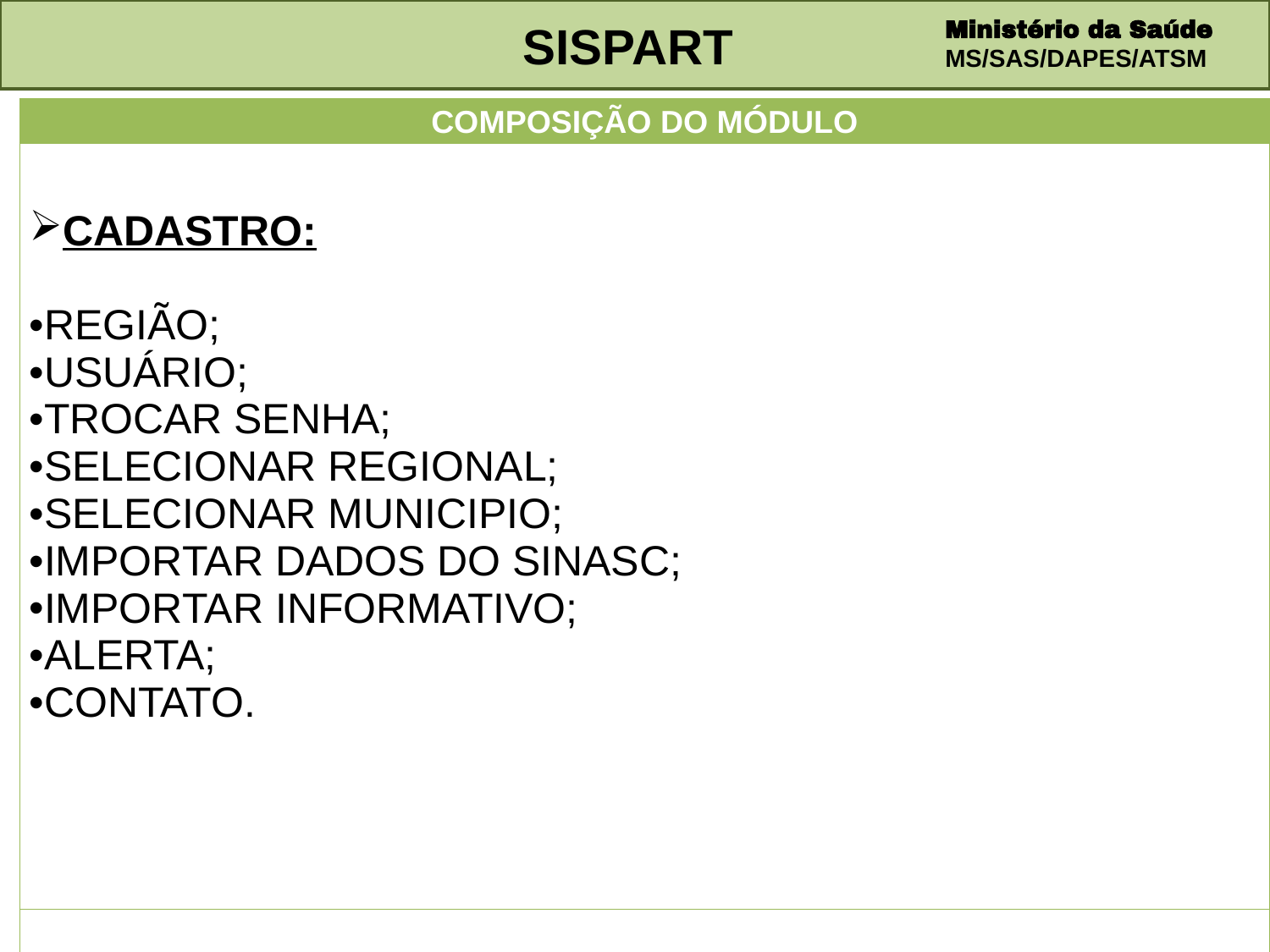

SISPART

Ministério da Saúde
MS/SAS/DAPES/ATSM

| COMPOSIÇÃO DO MÓDULO |
| --- |
| CADASTRO: REGIÃO; USUÁRIO; TROCAR SENHA; SELECIONAR REGIONAL; SELECIONAR MUNICIPIO; IMPORTAR DADOS DO SINASC; IMPORTAR INFORMATIVO; ALERTA; CONTATO. |
|  |